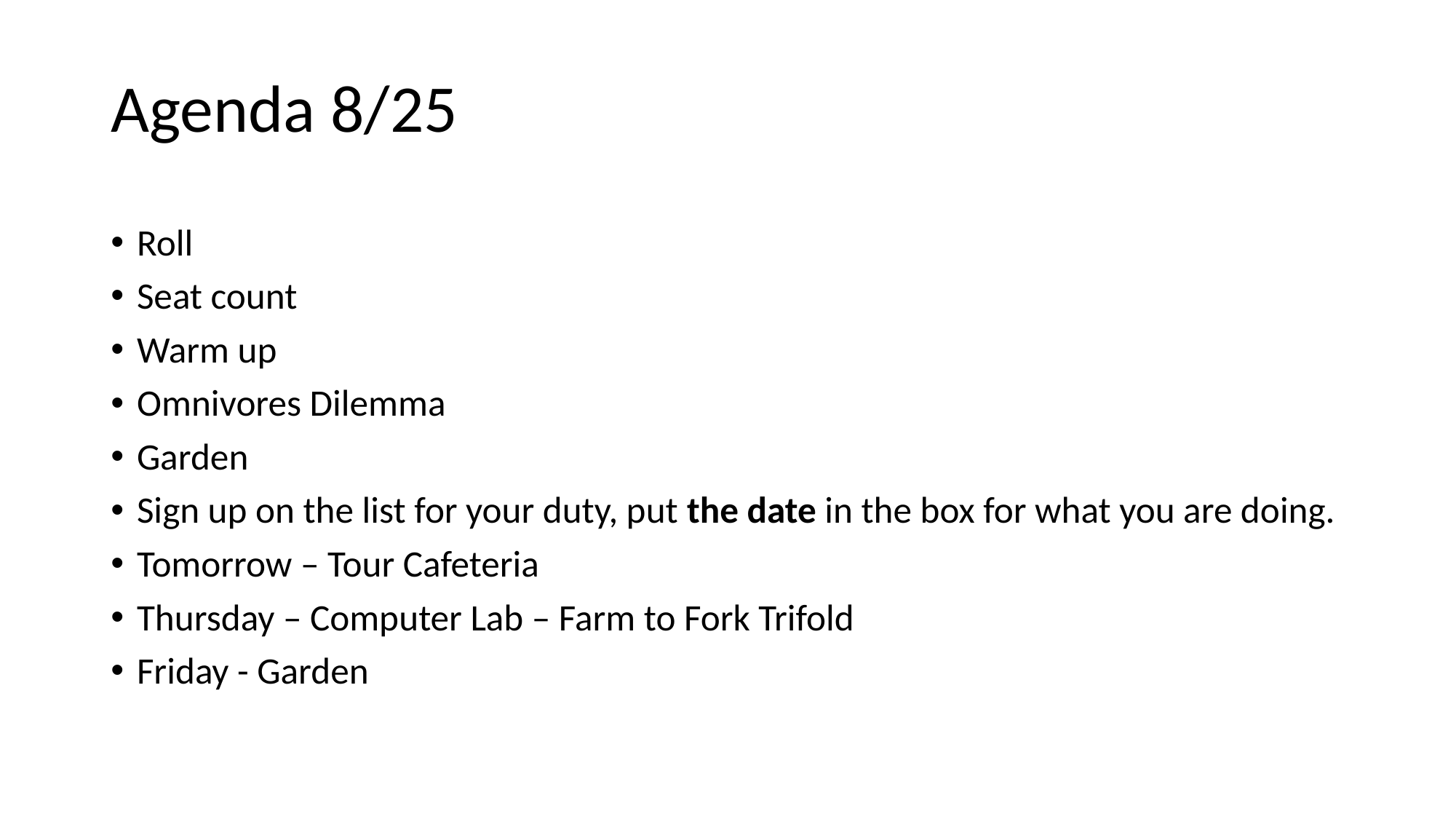

# Agenda 8/25
Roll
Seat count
Warm up
Omnivores Dilemma
Garden
Sign up on the list for your duty, put the date in the box for what you are doing.
Tomorrow – Tour Cafeteria
Thursday – Computer Lab – Farm to Fork Trifold
Friday - Garden